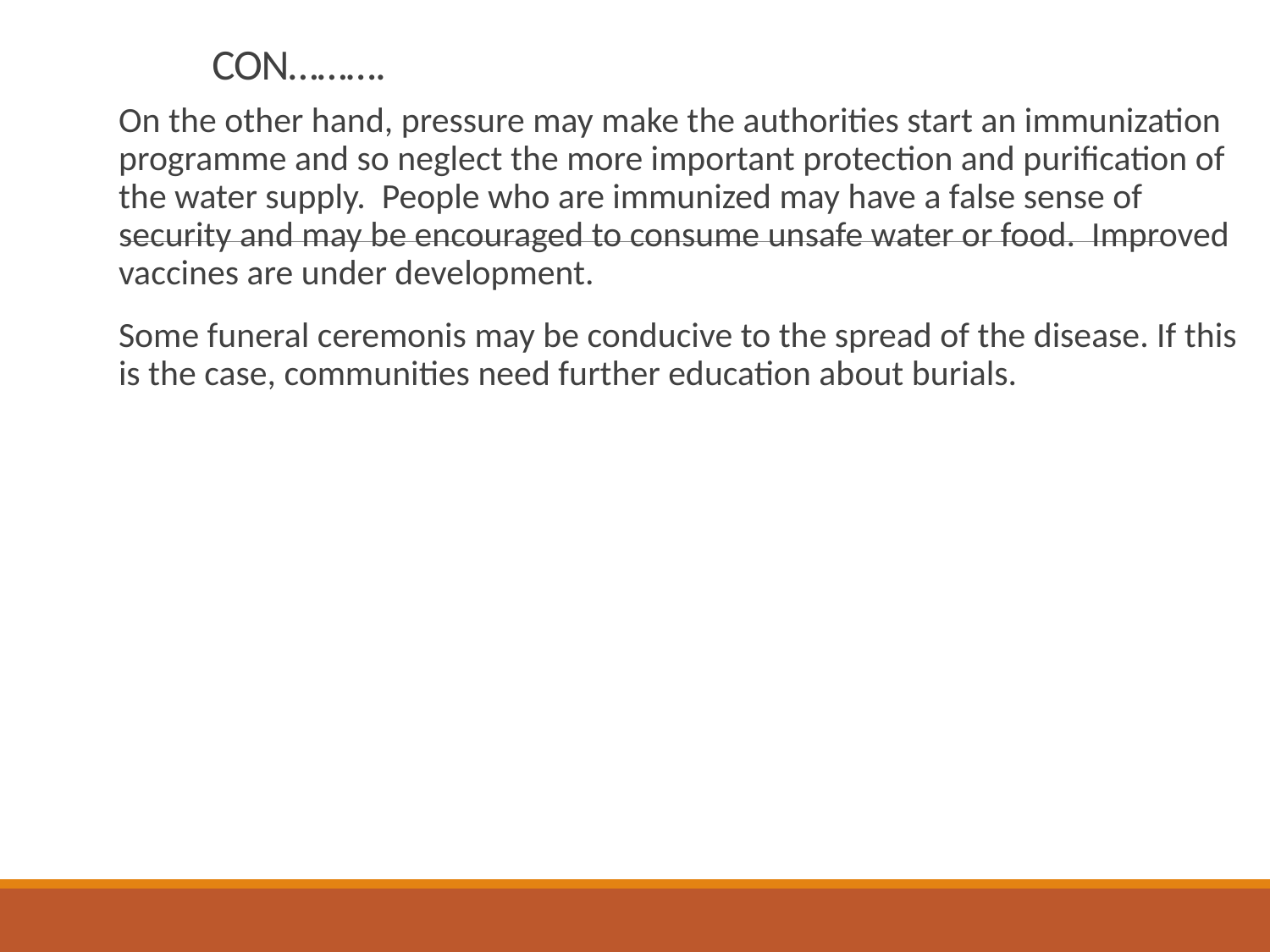

# CON……….
On the other hand, pressure may make the authorities start an immunization programme and so neglect the more important protection and purification of the water supply.  People who are immunized may have a false sense of security and may be encouraged to consume unsafe water or food.  Improved vaccines are under development.
Some funeral ceremonis may be conducive to the spread of the disease. If this is the case, communities need further education about burials.